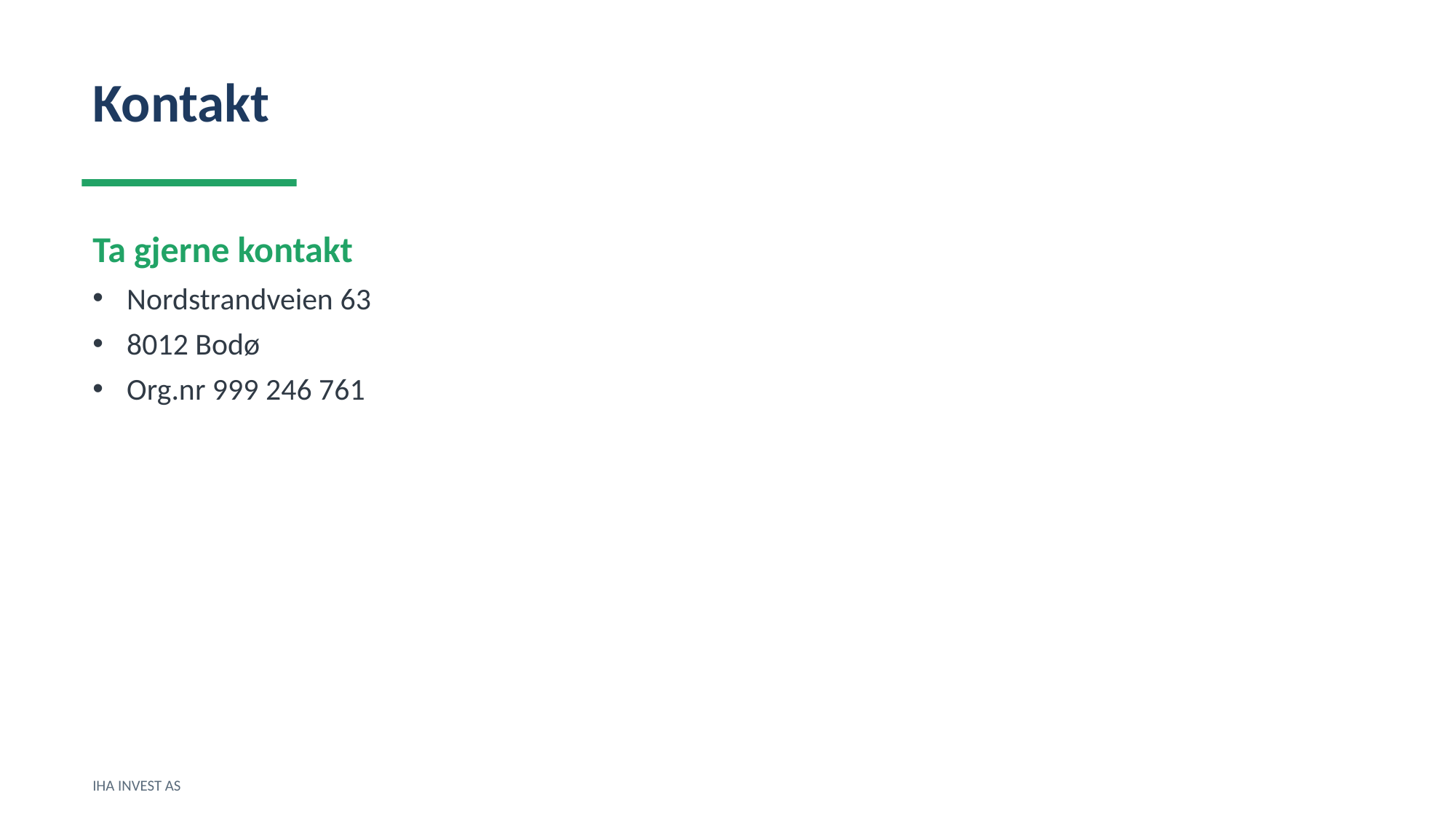

Kontakt

Ta gjerne kontakt
Nordstrandveien 63
8012 Bodø
Org.nr 999 246 761
IHA INVEST AS